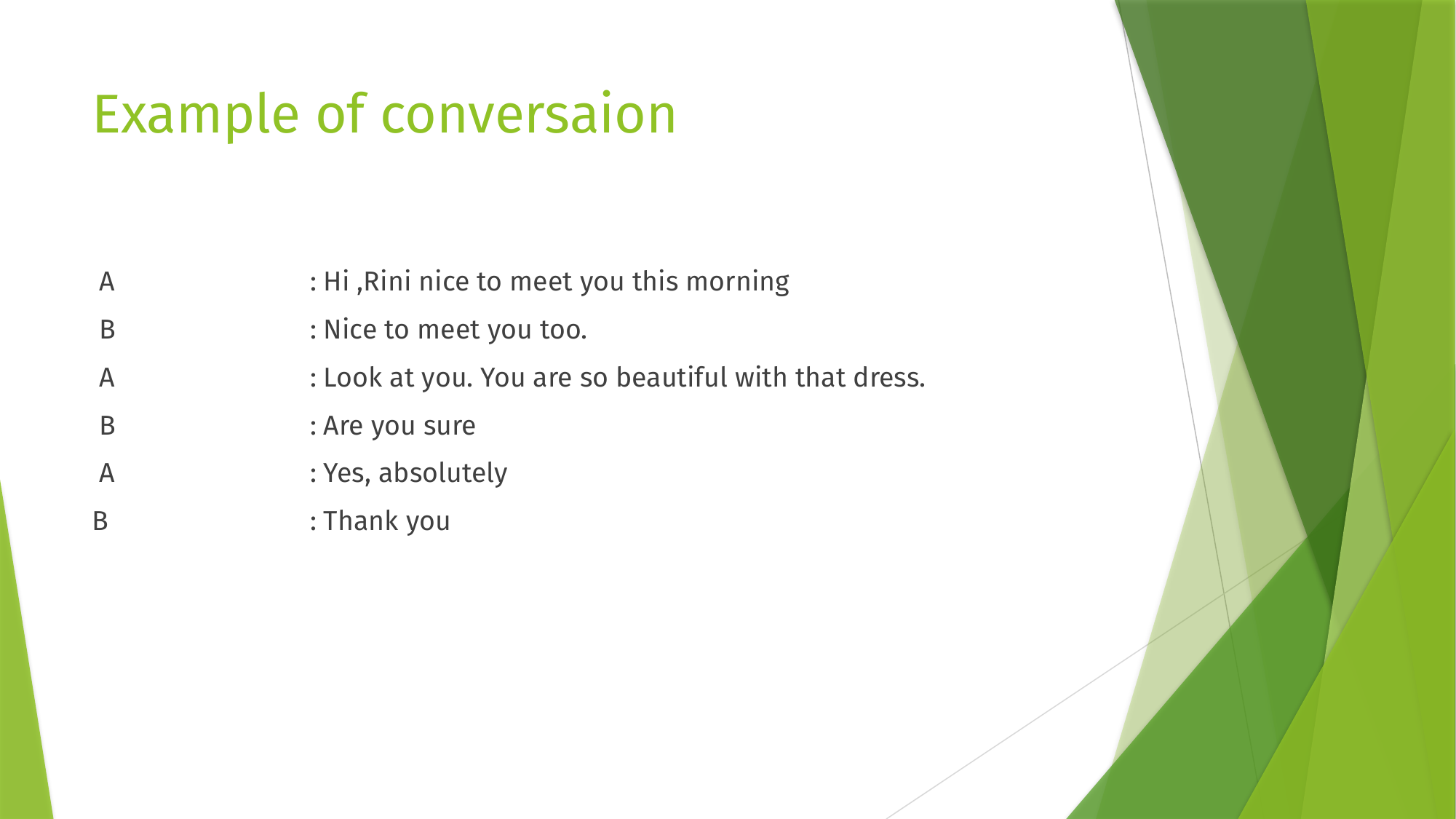

# Example of conversaion
 A		: Hi ,Rini nice to meet you this morning
 B		: Nice to meet you too.
 A		: Look at you. You are so beautiful with that dress.
 B		: Are you sure
 A		: Yes, absolutely
B		: Thank you